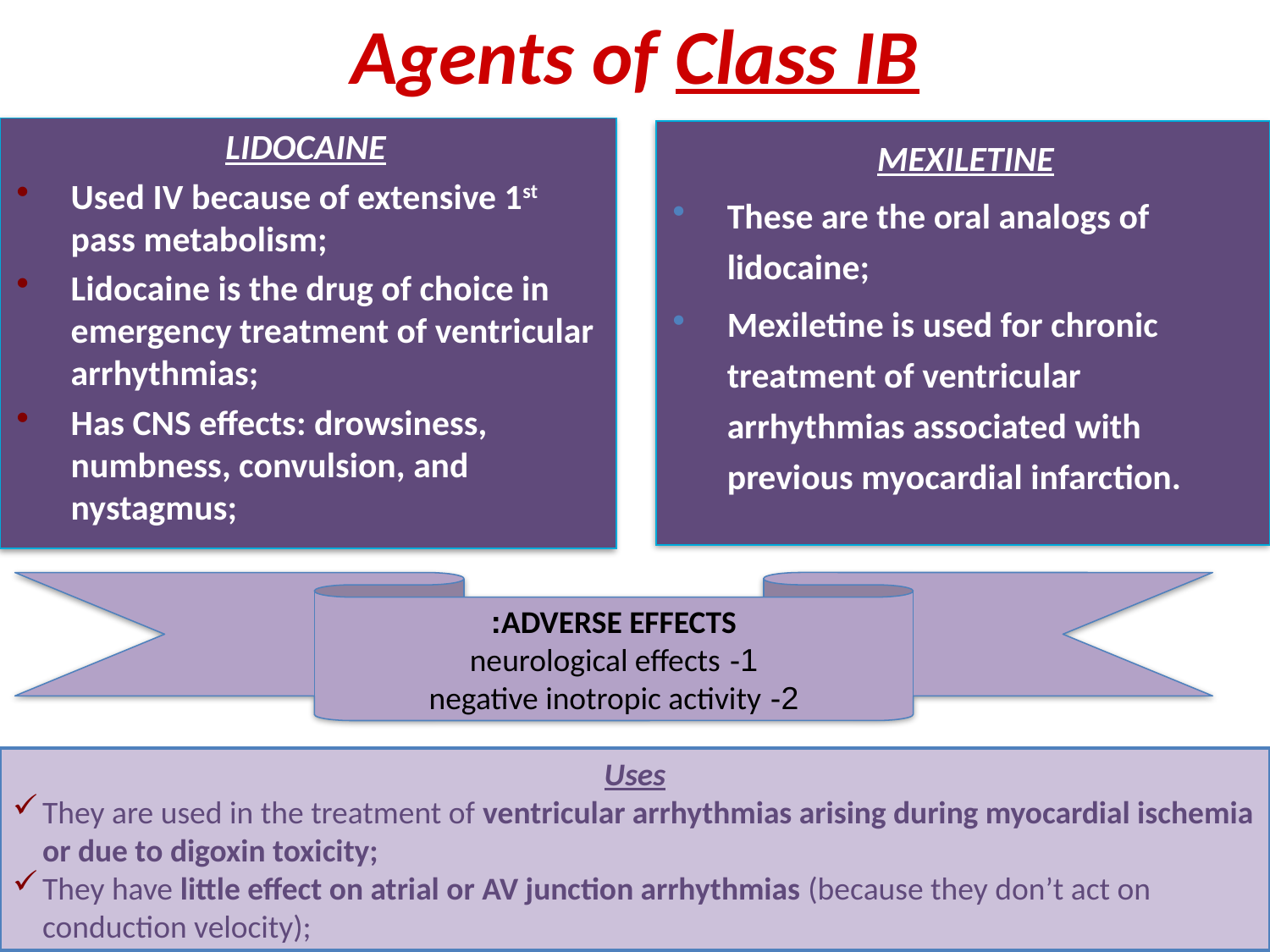

Agents of Class IB
LIDOCAINE
Used IV because of extensive 1st pass metabolism;
Lidocaine is the drug of choice in emergency treatment of ventricular arrhythmias;
Has CNS effects: drowsiness, numbness, convulsion, and nystagmus;
MEXILETINE
These are the oral analogs of lidocaine;
Mexiletine is used for chronic treatment of ventricular arrhythmias associated with previous myocardial infarction.

ADVERSE EFFECTS:
1- neurological effects
2- negative inotropic activity
Uses
They are used in the treatment of ventricular arrhythmias arising during myocardial ischemia or due to digoxin toxicity;
They have little effect on atrial or AV junction arrhythmias (because they don’t act on conduction velocity);